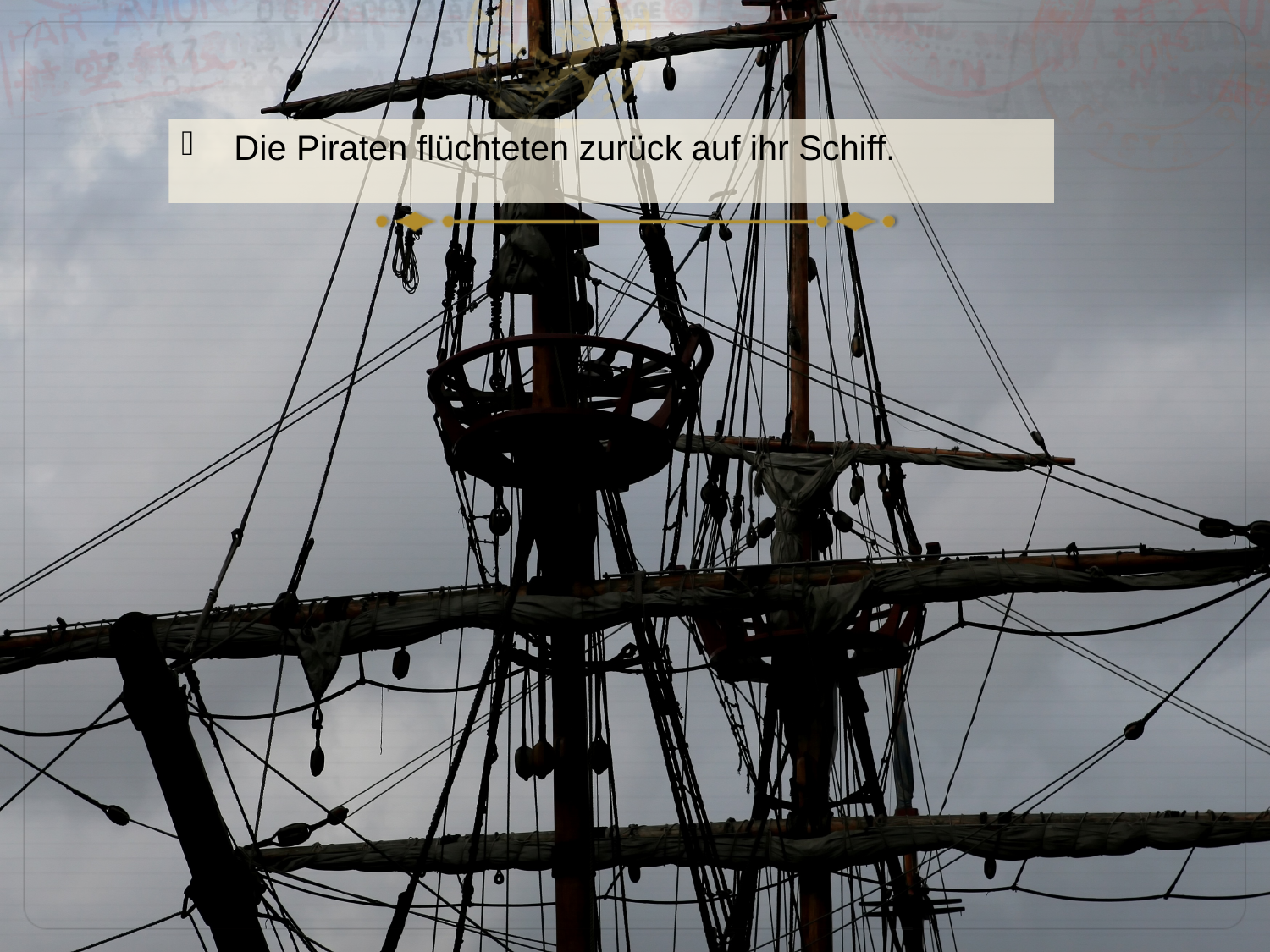

Die Piraten flüchteten zurück auf ihr Schiff.